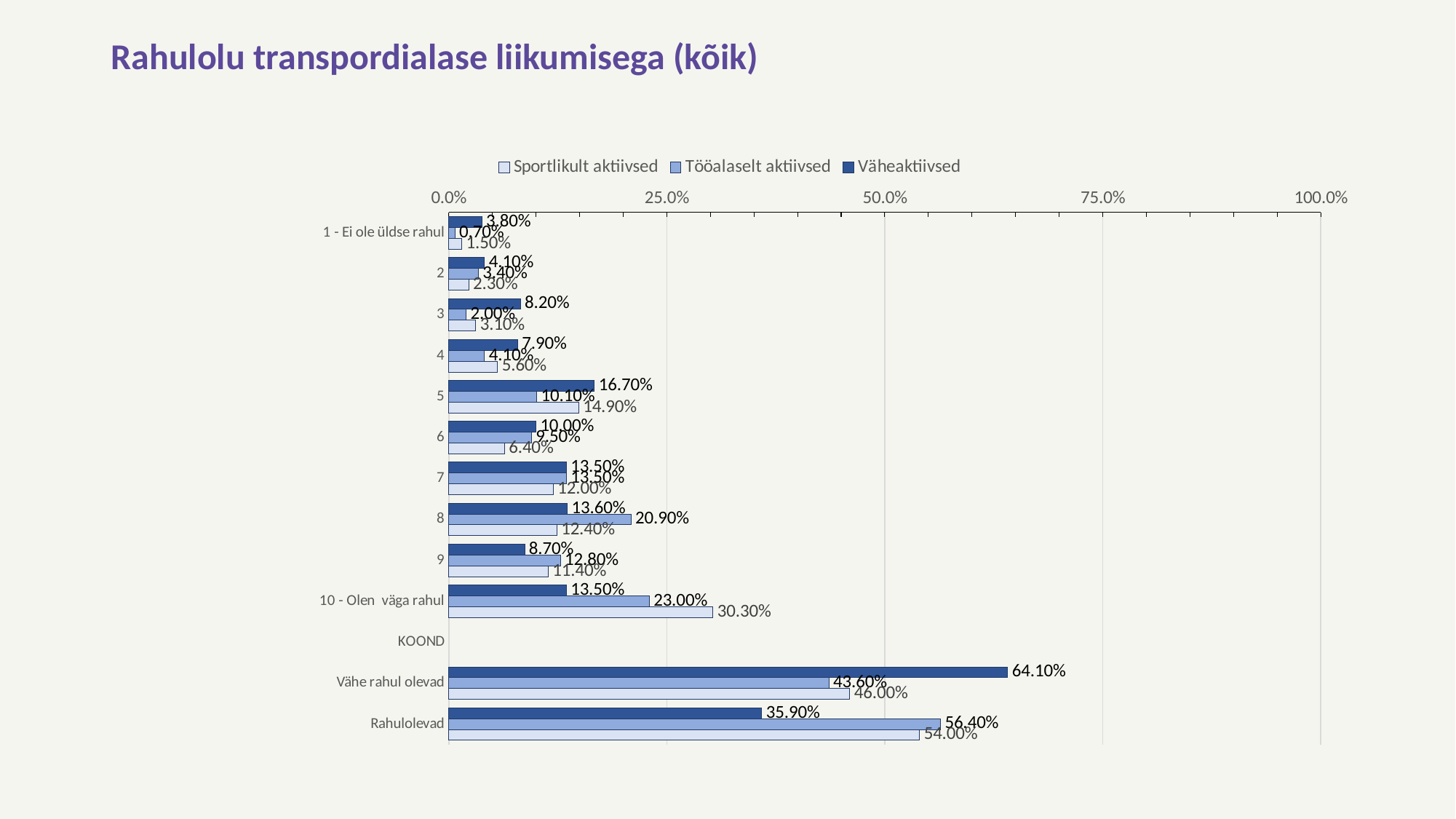

# Rahulolu transpordialase liikumisega (kõik)

### Chart

| Category | Väheaktiivsed | Tööalaselt aktiivsed | Sportlikult aktiivsed |
|---|---|---|---|
| 1 - Ei ole üldse rahul | 0.038 | 0.007 | 0.015 |
| 2 | 0.041 | 0.034 | 0.023 |
| 3 | 0.082 | 0.02 | 0.031 |
| 4 | 0.079 | 0.041 | 0.056 |
| 5 | 0.167 | 0.101 | 0.149 |
| 6 | 0.1 | 0.095 | 0.064 |
| 7 | 0.135 | 0.135 | 0.12 |
| 8 | 0.136 | 0.209 | 0.124 |
| 9 | 0.087 | 0.128 | 0.114 |
| 10 - Olen  väga rahul | 0.135 | 0.23 | 0.303 |
| KOOND | None | None | None |
| Vähe rahul olevad | 0.641 | 0.436 | 0.46 |
| Rahulolevad | 0.359 | 0.564 | 0.54 |